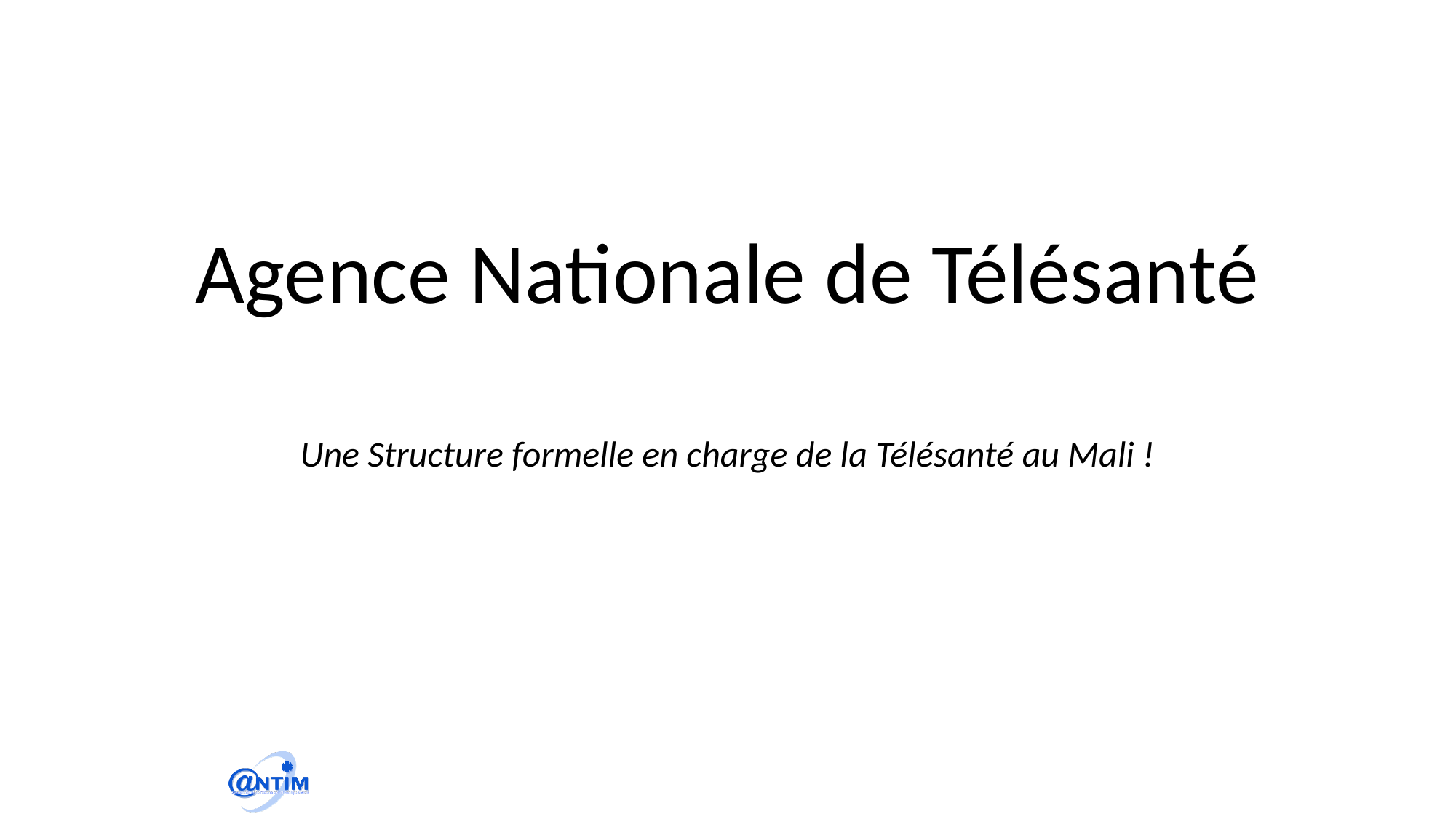

# Agence Nationale de Télésanté et d’Informatique Médicale
Une Structure formelle en charge de la Télésanté au Mali !

18